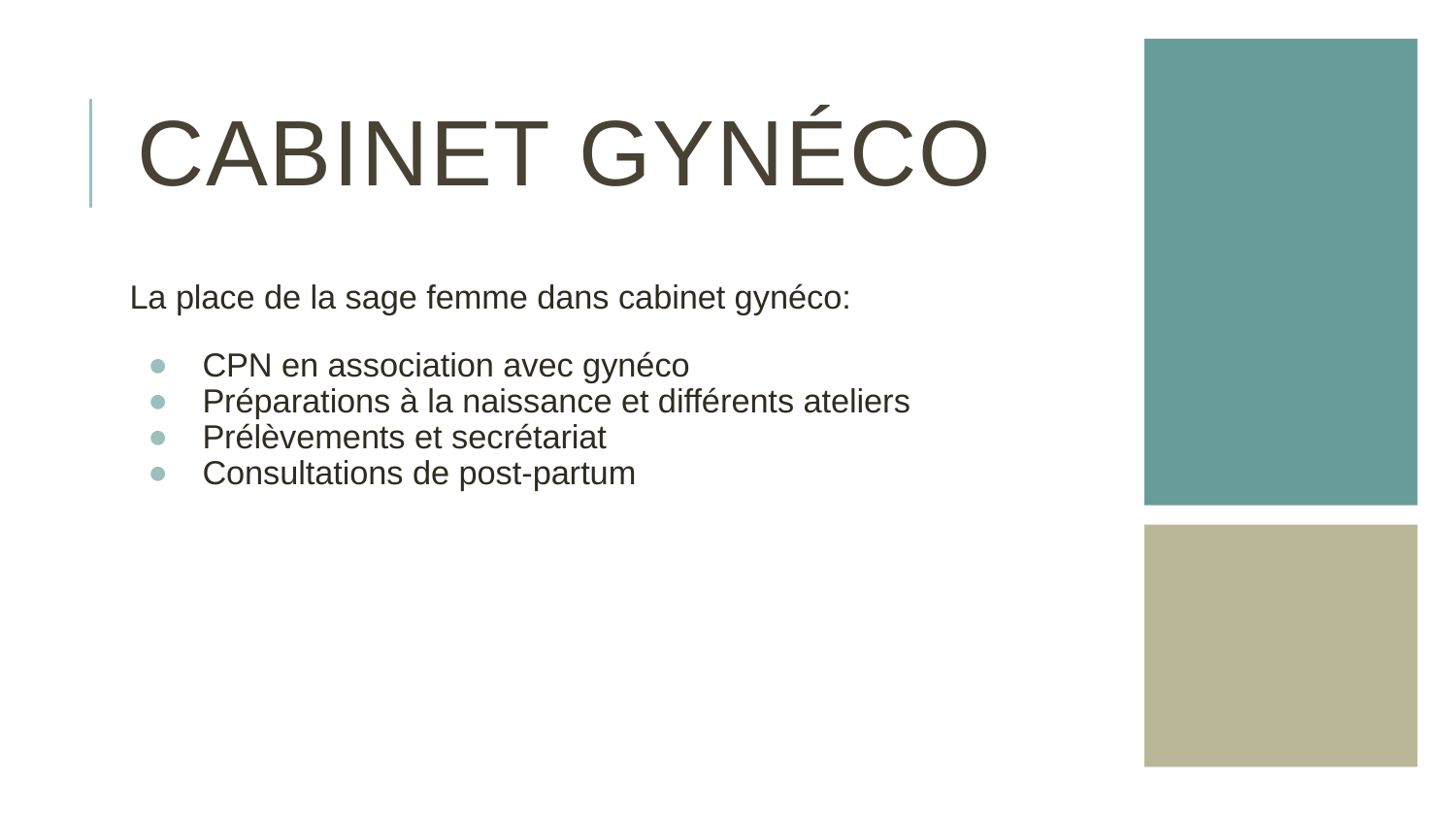

# Cabinet gynéco
La place de la sage femme dans cabinet gynéco:
CPN en association avec gynéco
Préparations à la naissance et différents ateliers
Prélèvements et secrétariat
Consultations de post-partum